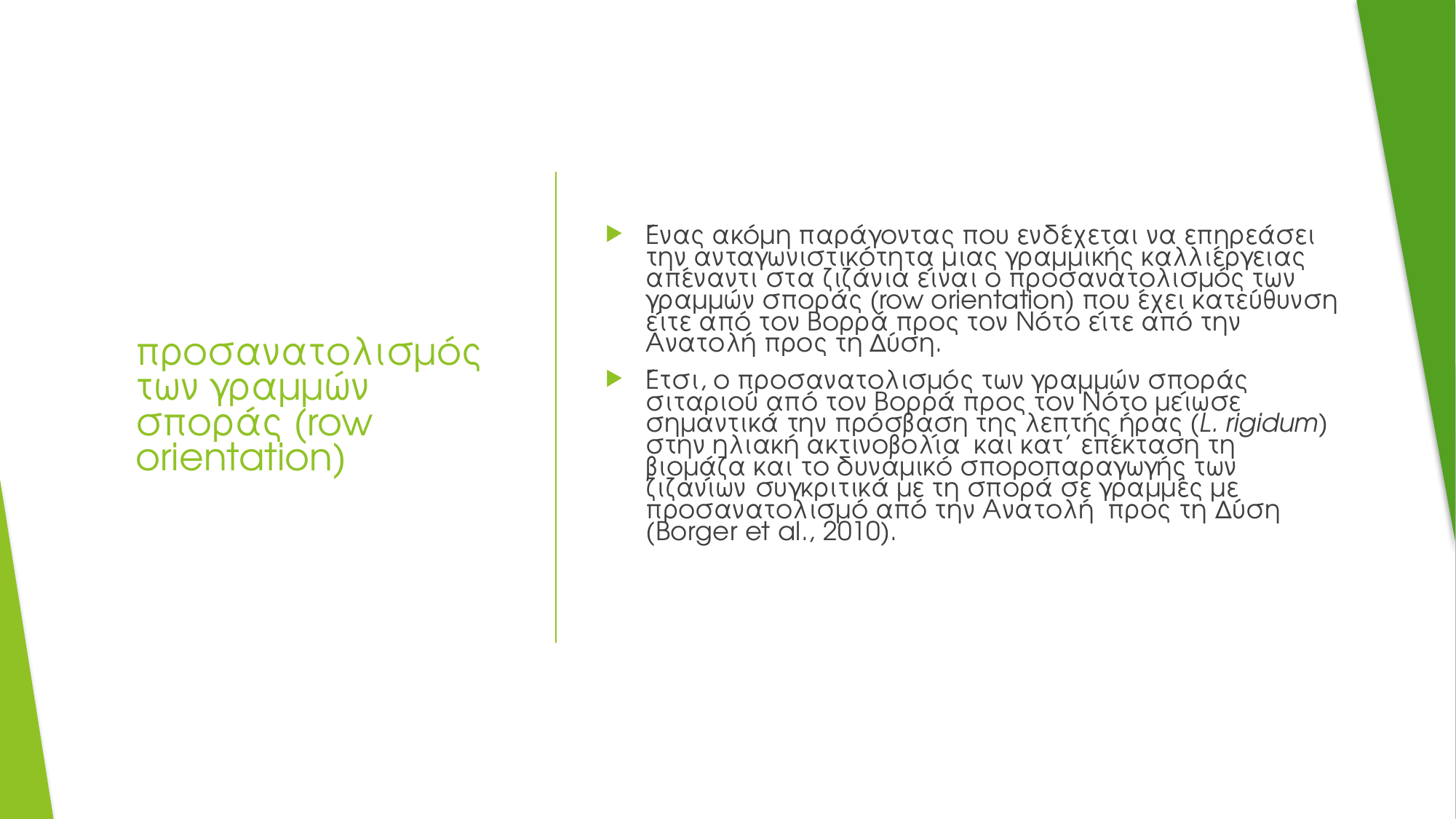

Ένας ακόμη παράγοντας που ενδέχεται να επηρεάσει την ανταγωνιστικότητα μιας γραμμικής καλλιέργειας απέναντι στα ζιζάνια είναι ο προσανατολισμός των γραμμών σποράς (row orientation) που έχει κατεύθυνση είτε από τον Βορρά προς τον Νότο είτε από την Ανατολή προς τη Δύση.
Έτσι, ο προσανατολισμός των γραμμών σποράς σιταριού από τον Βορρά προς τον Νότο μείωσε σημαντικά την πρόσβαση της λεπτής ήρας (L. rigidum) στην ηλιακή ακτινοβολία και κατ’ επέκταση τη βιομάζα και το δυναμικό σποροπαραγωγής των ζιζανίων συγκριτικά με τη σπορά σε γραμμές με προσανατολισμό από την Ανατολή προς τη Δύση (Borger et al., 2010).

# προσανατολισμός των γραμμών σποράς (row orientation)